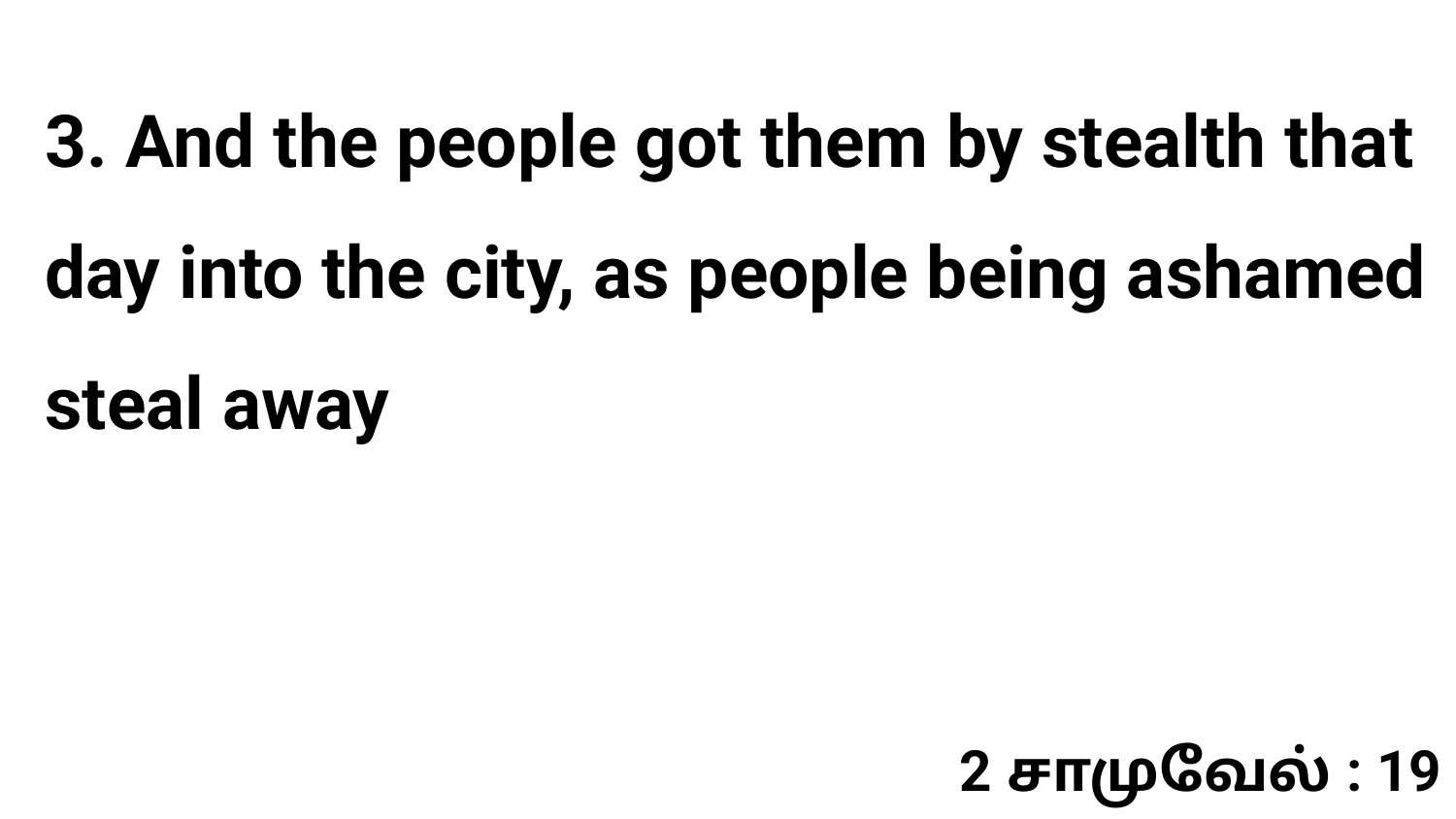

3. And the people got them by stealth that day into the city, as people being ashamed steal away
2 சாமுவேல் : 19